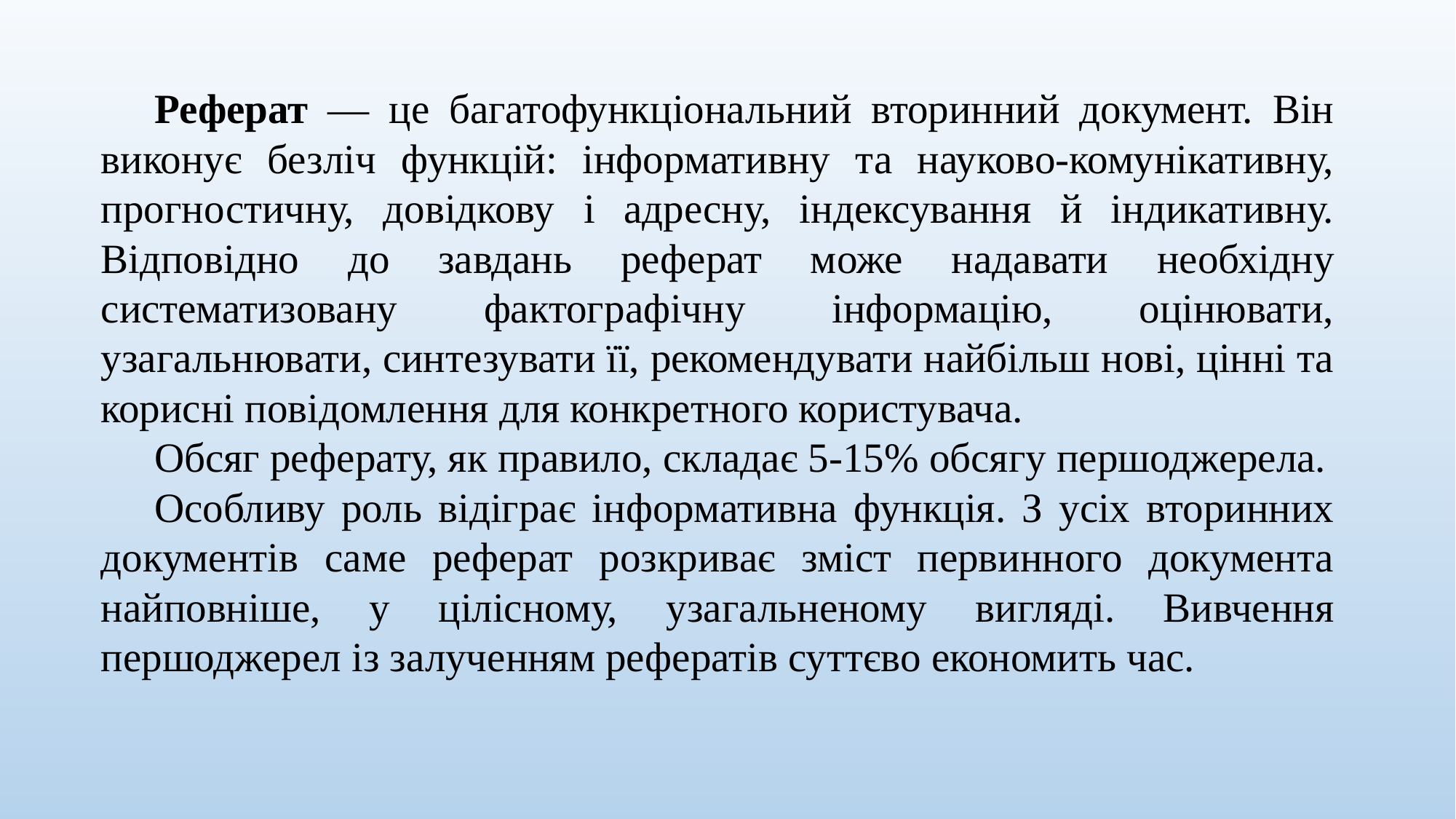

Реферат — це багатофункціональний вторинний документ. Він виконує безліч функцій: інформативну та науково-комунікативну, прогностичну, довідкову і адресну, індексування й індикативну. Відповідно до завдань реферат може надавати необхідну систематизовану фактографічну інформацію, оцінювати, узагальнювати, синтезувати її, рекомендувати найбільш нові, цінні та корисні повідомлення для конкретного користувача.
Обсяг реферату, як правило, складає 5-15% обсягу першоджерела.
Особливу роль відіграє інформативна функція. З усіх вторинних документів саме реферат розкриває зміст первинного документа найповніше, у цілісному, узагальненому вигляді. Вивчення першоджерел із залученням рефератів суттєво економить час.